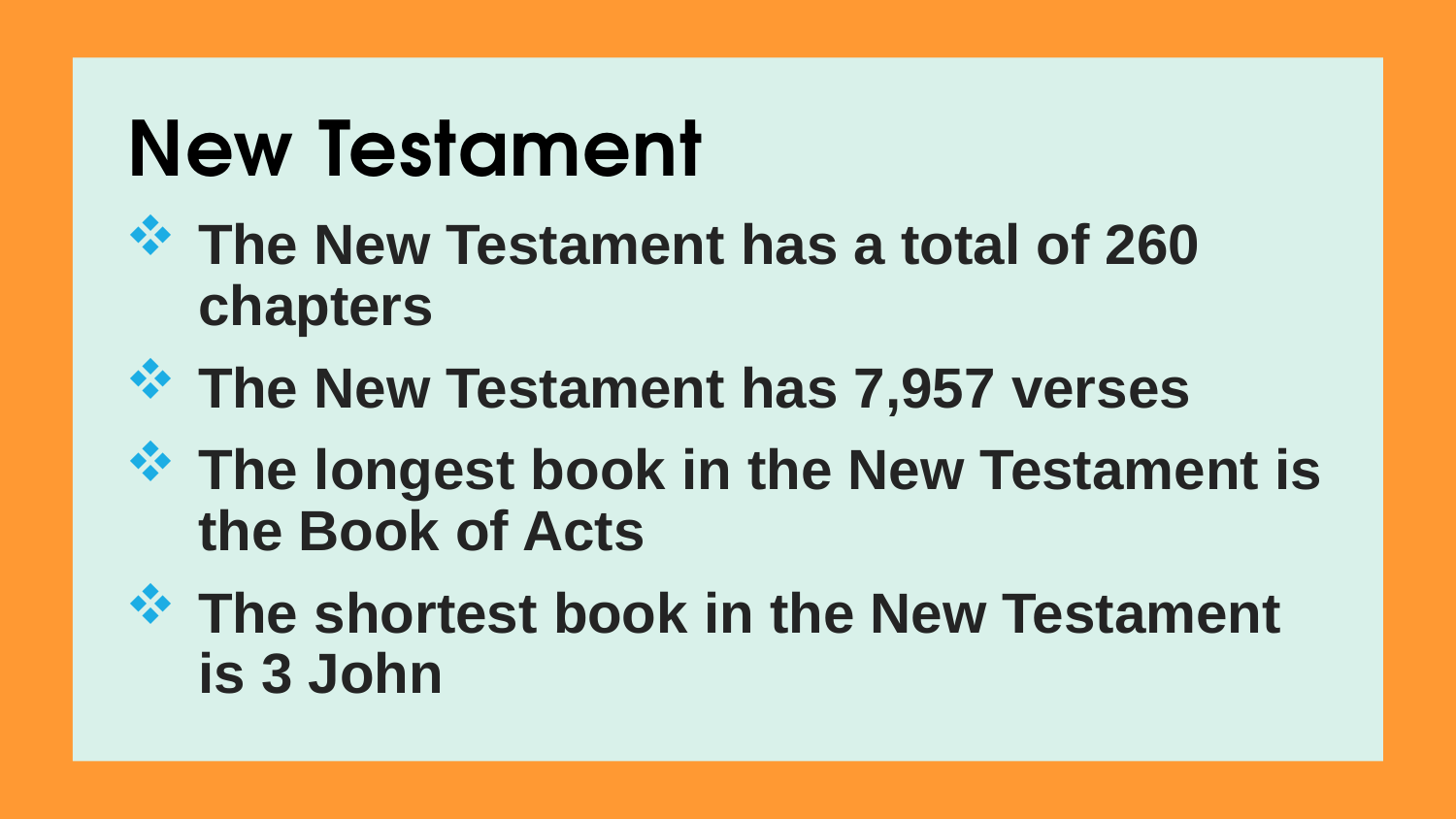

New Testament
The New Testament has a total of 260 chapters
The New Testament has 7,957 verses
The longest book in the New Testament is the Book of Acts
The shortest book in the New Testament is 3 John